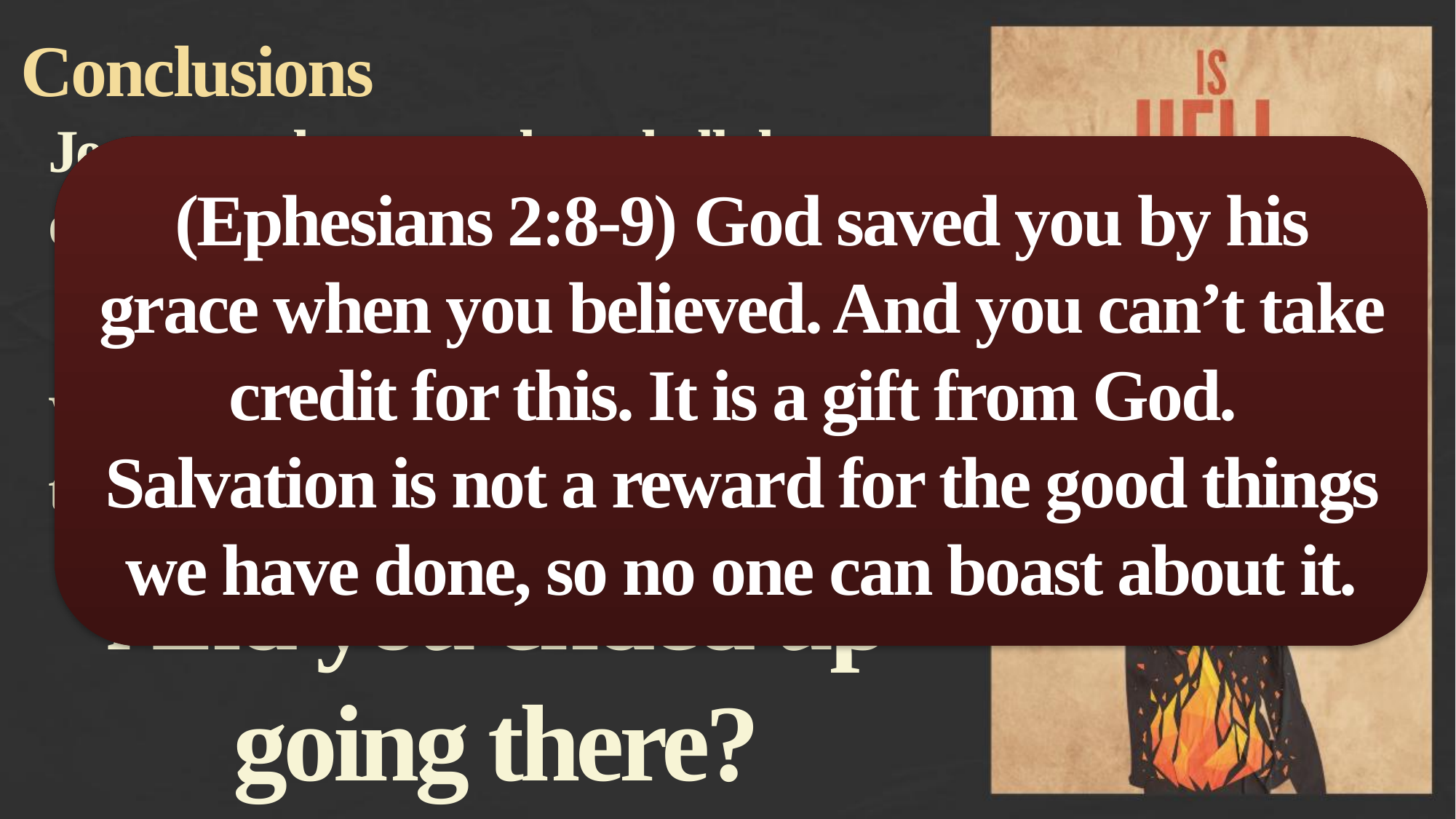

Conclusions
Jesus taught more about hell than any other biblical figure.
Matthew 5:22; 5:29-30; 10:28; 13:49-50; 18:8-9; 23:15; 33; 25:46; Mark 9:43; Luke 16:19-31

Wouldn’t it be just terrible if you sat through this entire teaching on Hell…

And you ended up going there?
(Ephesians 2:8-9) God saved you by his grace when you believed. And you can’t take credit for this. It is a gift from God.
Salvation is not a reward for the good things we have done, so no one can boast about it.